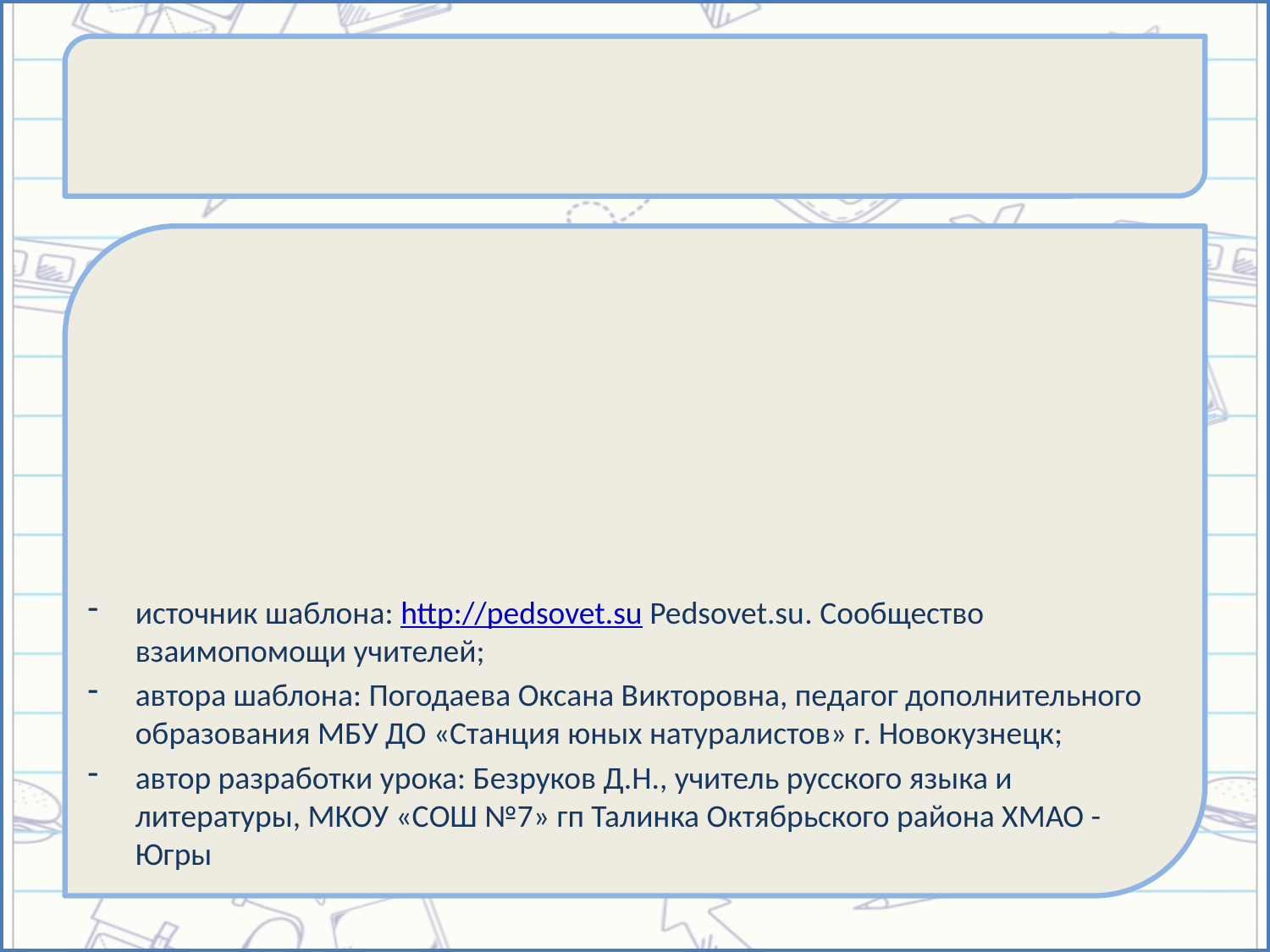

источник шаблона: http://pedsovet.su Pedsovet.su. Сообщество взаимопомощи учителей;
автора шаблона: Погодаева Оксана Викторовна, педагог дополнительного образования МБУ ДО «Станция юных натуралистов» г. Новокузнецк;
автор разработки урока: Безруков Д.Н., учитель русского языка и литературы, МКОУ «СОШ №7» гп Талинка Октябрьского района ХМАО - Югры